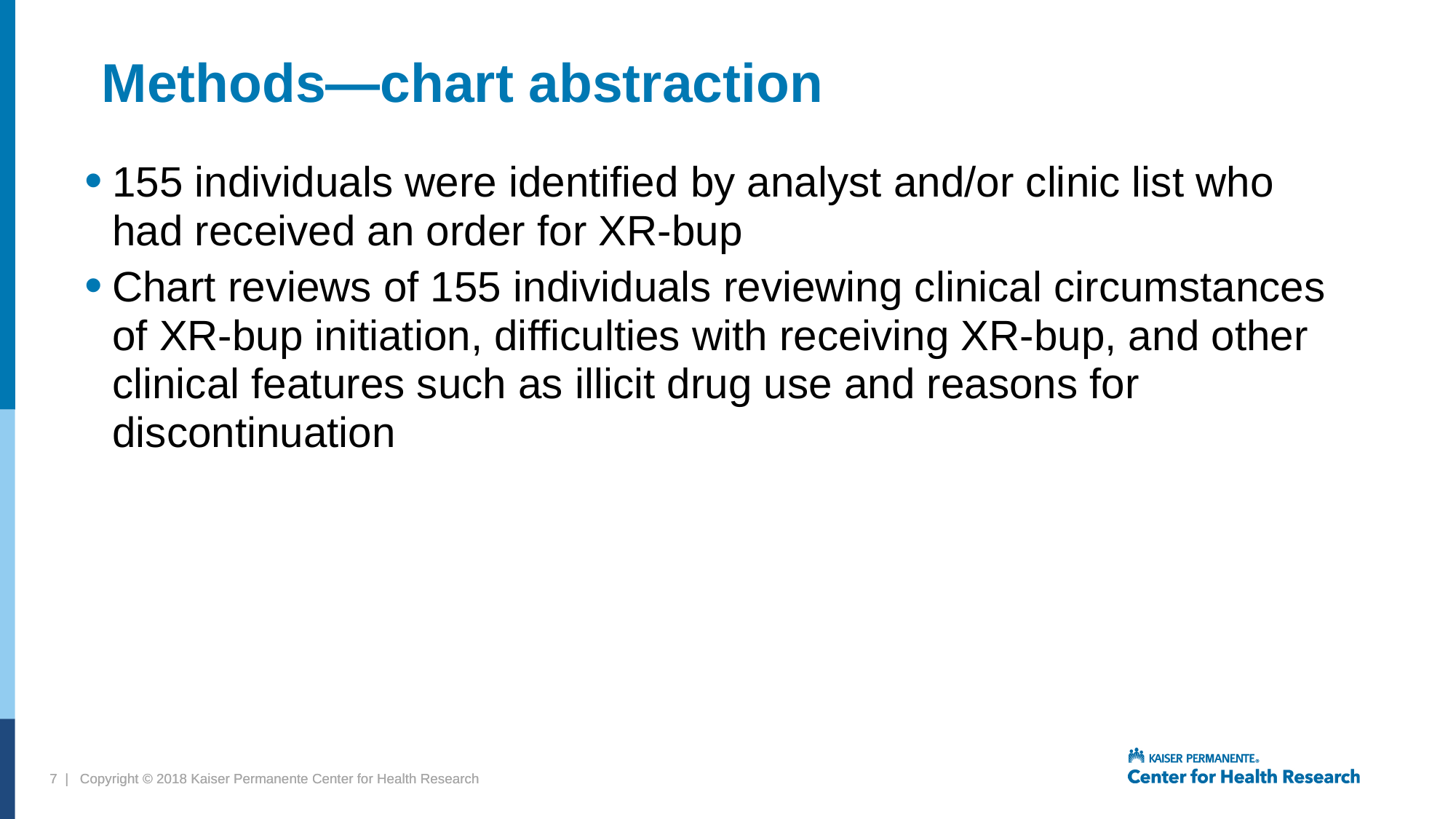

# Methods—chart abstraction
155 individuals were identified by analyst and/or clinic list who had received an order for XR-bup
Chart reviews of 155 individuals reviewing clinical circumstances of XR-bup initiation, difficulties with receiving XR-bup, and other clinical features such as illicit drug use and reasons for discontinuation